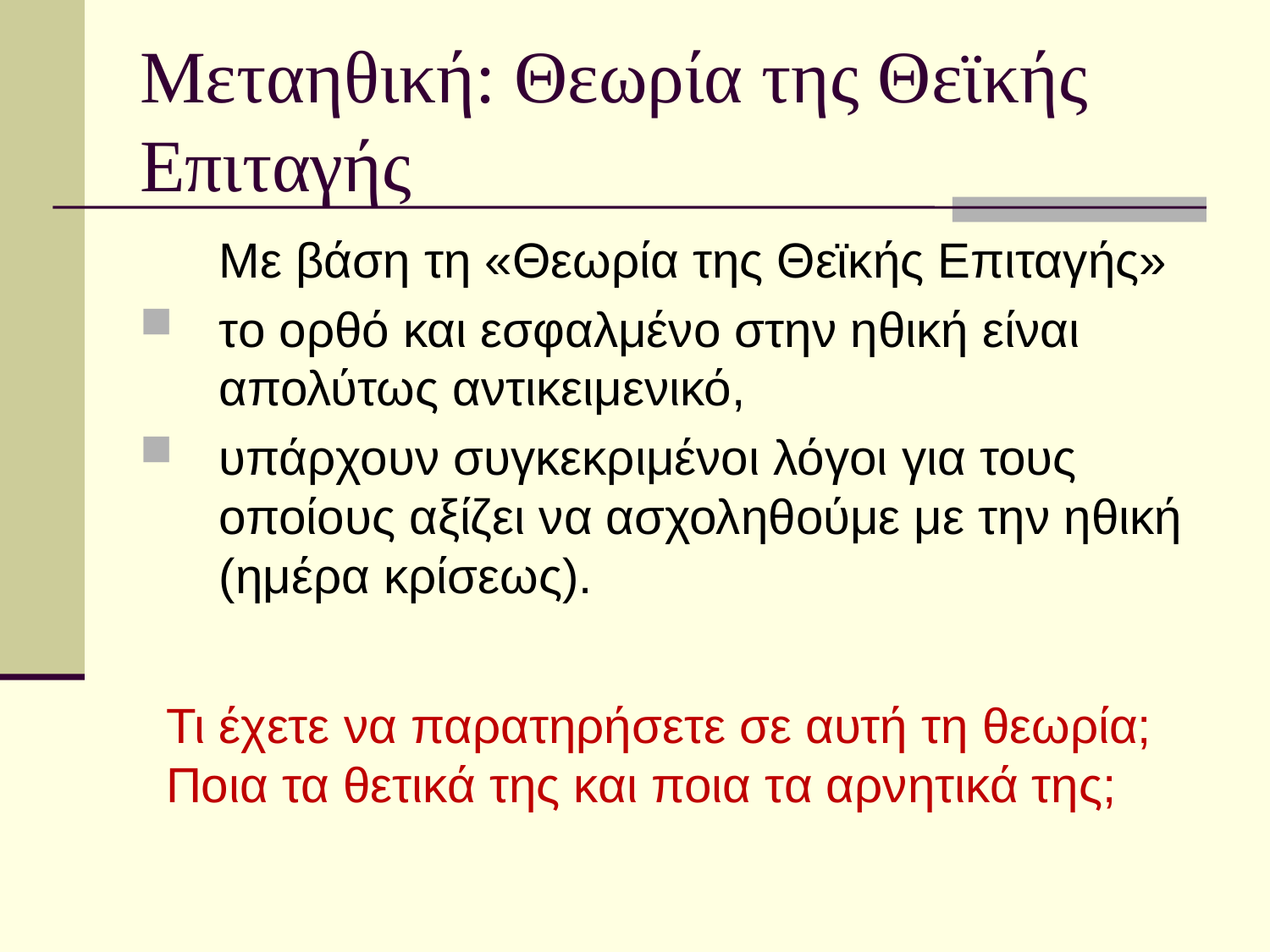

# Μεταηθική: Θεωρία της Θεϊκής Επιταγής
	Με βάση τη «Θεωρία της Θεϊκής Επιταγής»
το ορθό και εσφαλμένο στην ηθική είναι απολύτως αντικειμενικό,
υπάρχουν συγκεκριμένοι λόγοι για τους οποίους αξίζει να ασχοληθούμε με την ηθική (ημέρα κρίσεως).

	Τι έχετε να παρατηρήσετε σε αυτή τη θεωρία; Ποια τα θετικά της και ποια τα αρνητικά της;